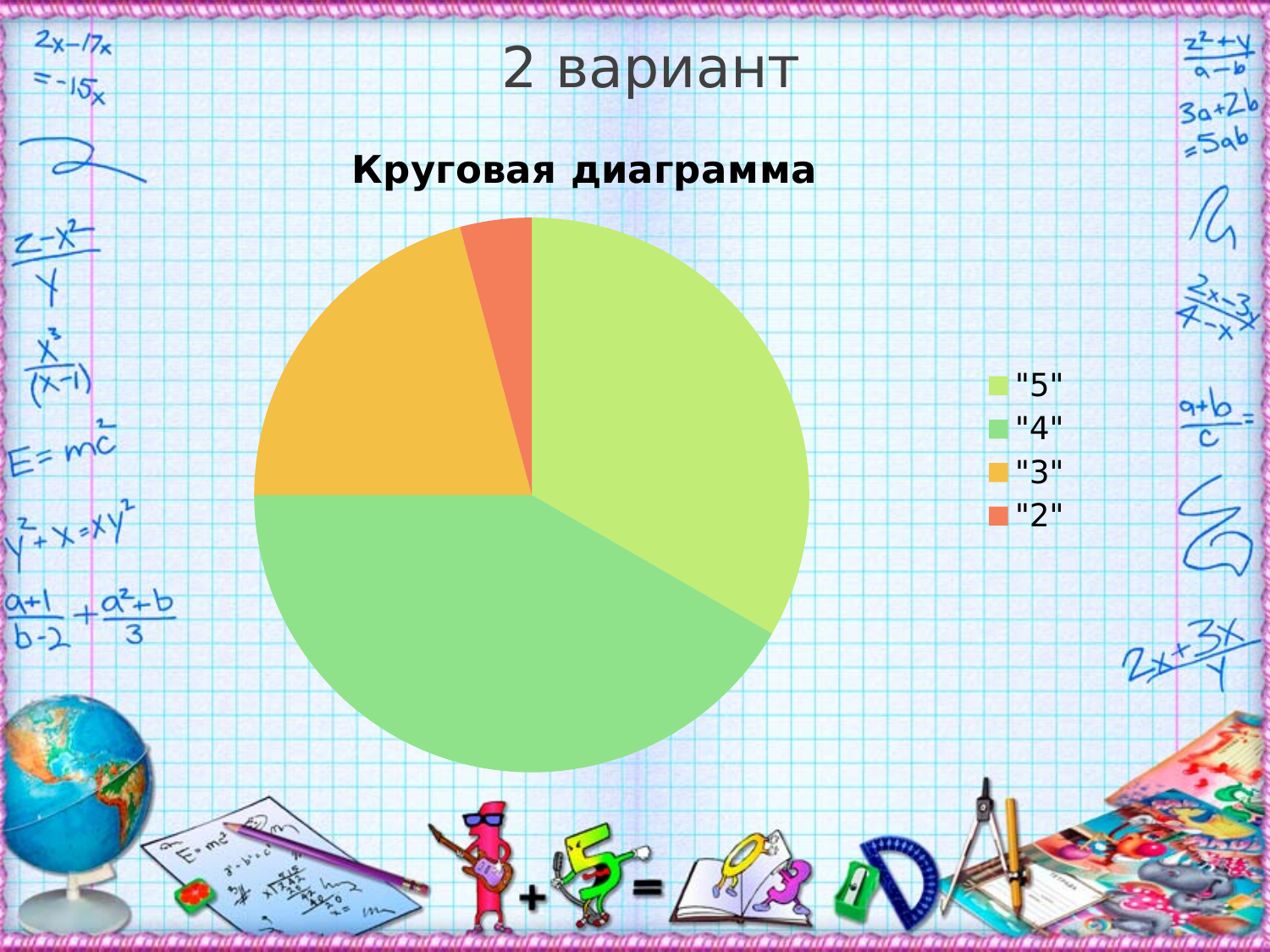

# 2 вариант

### Chart: Круговая диаграмма

| Category | Продажи |
|---|---|
| "5" | 8.0 |
| "4" | 10.0 |
| "3" | 5.0 |
| "2" | 1.0 |